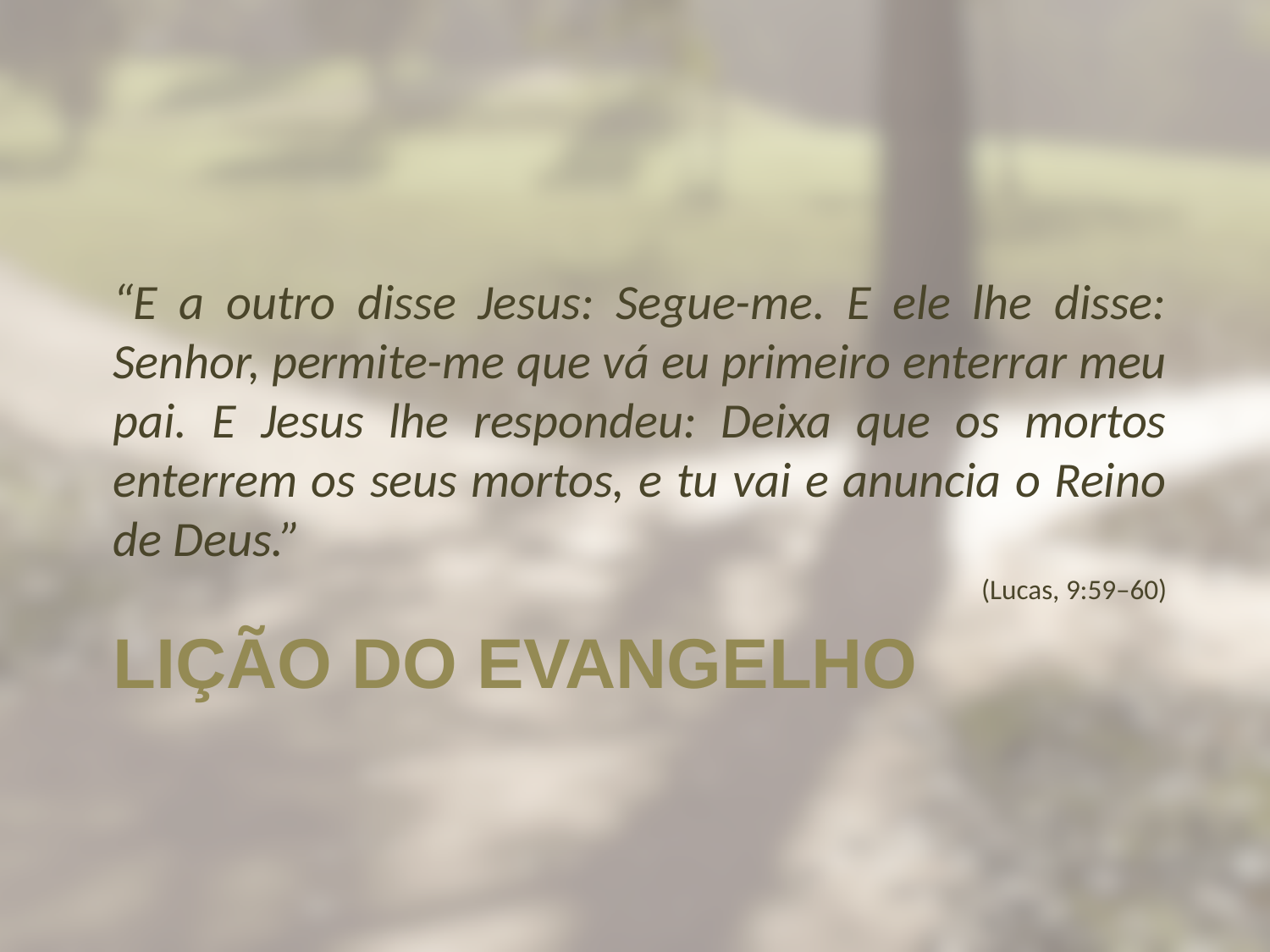

“E a outro disse Jesus: Segue-me. E ele lhe disse: Senhor, permite-me que vá eu primeiro enterrar meu pai. E Jesus lhe respondeu: Deixa que os mortos enterrem os seus mortos, e tu vai e anuncia o Reino de Deus.”
(Lucas, 9:59–60)
# Lição do Evangelho